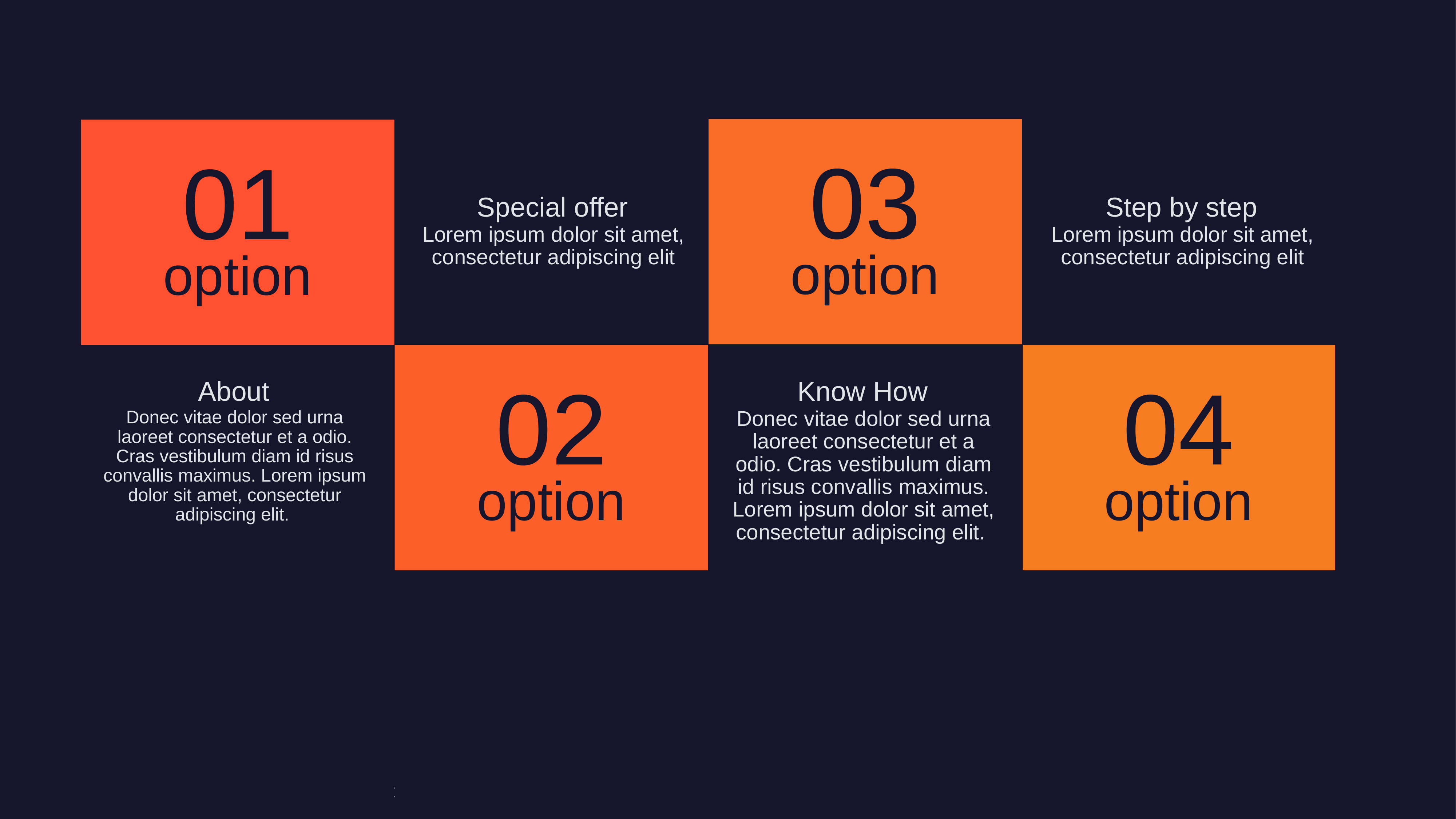

03
option
01
option
Special offer
Lorem ipsum dolor sit amet, consectetur adipiscing elit
Step by step
Lorem ipsum dolor sit amet, consectetur adipiscing elit

About
Donec vitae dolor sed urna laoreet consectetur et a odio. Cras vestibulum diam id risus convallis maximus. Lorem ipsum dolor sit amet, consectetur adipiscing elit.
Know How
Donec vitae dolor sed urna laoreet consectetur et a odio. Cras vestibulum diam id risus convallis maximus. Lorem ipsum dolor sit amet, consectetur adipiscing elit.
02
option
04
option